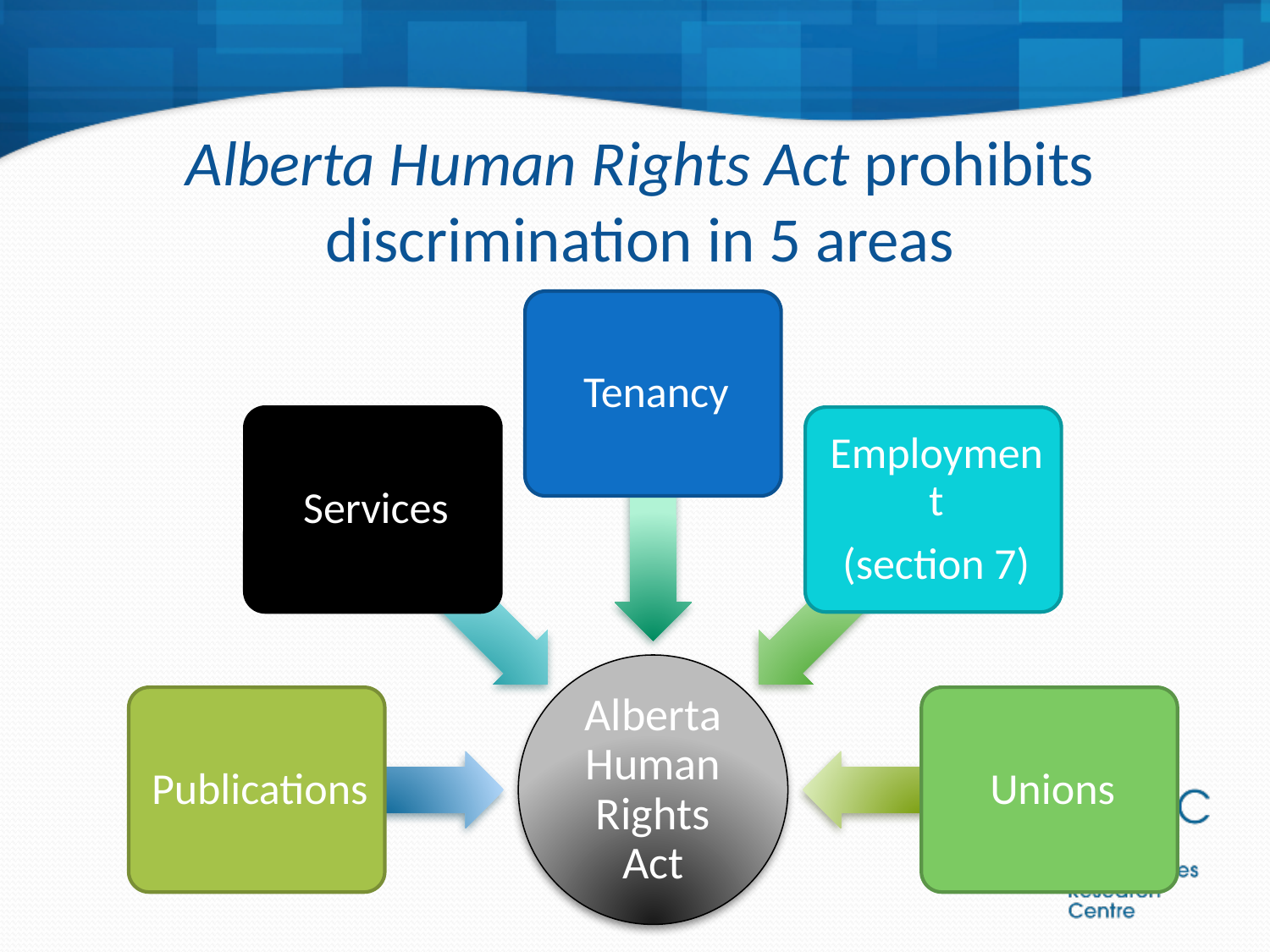

# Alberta Human Rights Act prohibits discrimination in 5 areas
Alberta Human Rights Act
Publications
Services
Tenancy
Employment
(section 7)
Unions